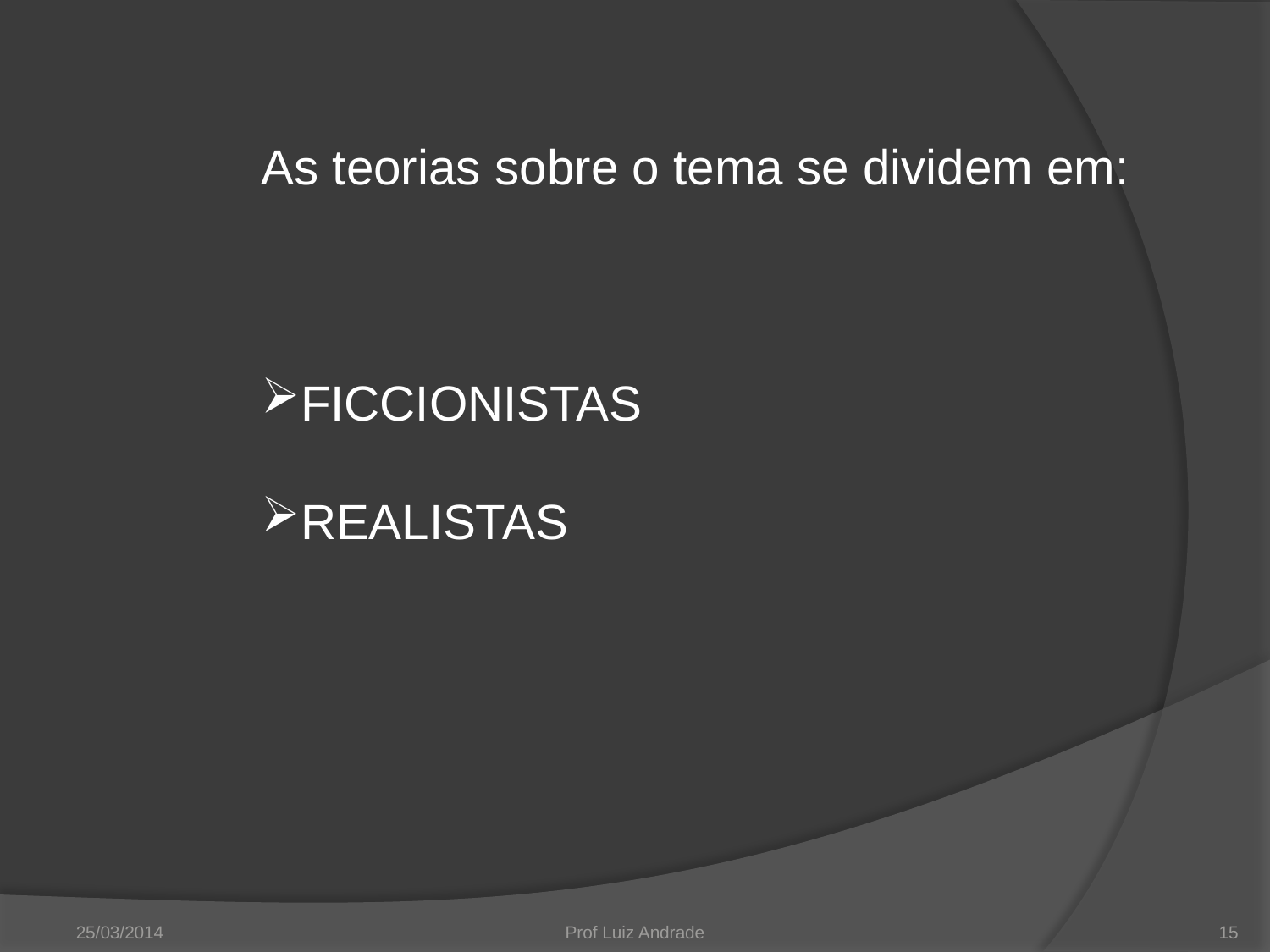

As teorias sobre o tema se dividem em:

FICCIONISTAS

REALISTAS

25/03/2014
Prof Luiz Andrade
15